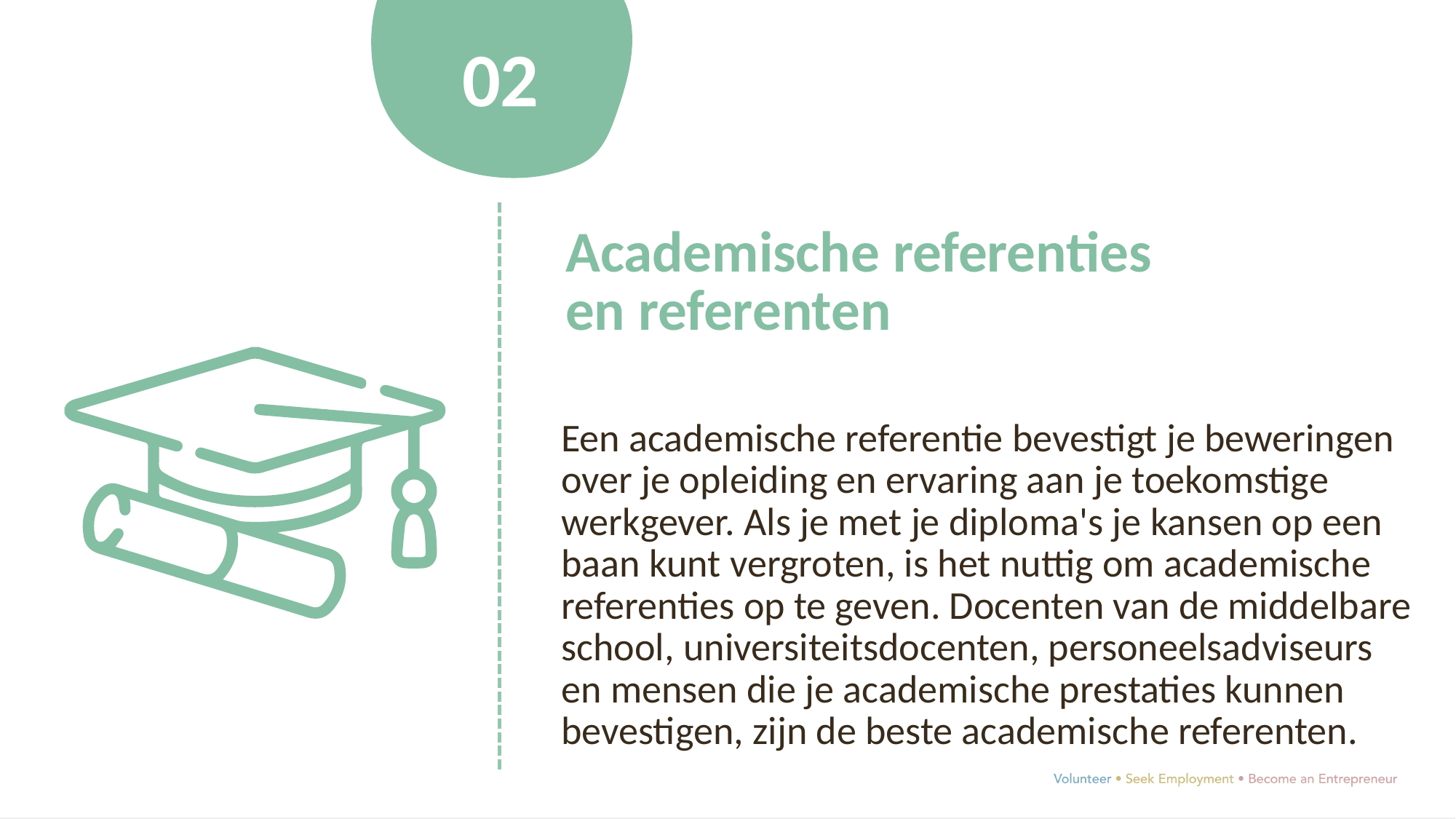

02
Academische referenties en referenten

Een academische referentie bevestigt je beweringen over je opleiding en ervaring aan je toekomstige werkgever. Als je met je diploma's je kansen op een baan kunt vergroten, is het nuttig om academische referenties op te geven. Docenten van de middelbare school, universiteitsdocenten, personeelsadviseurs en mensen die je academische prestaties kunnen bevestigen, zijn de beste academische referenten.